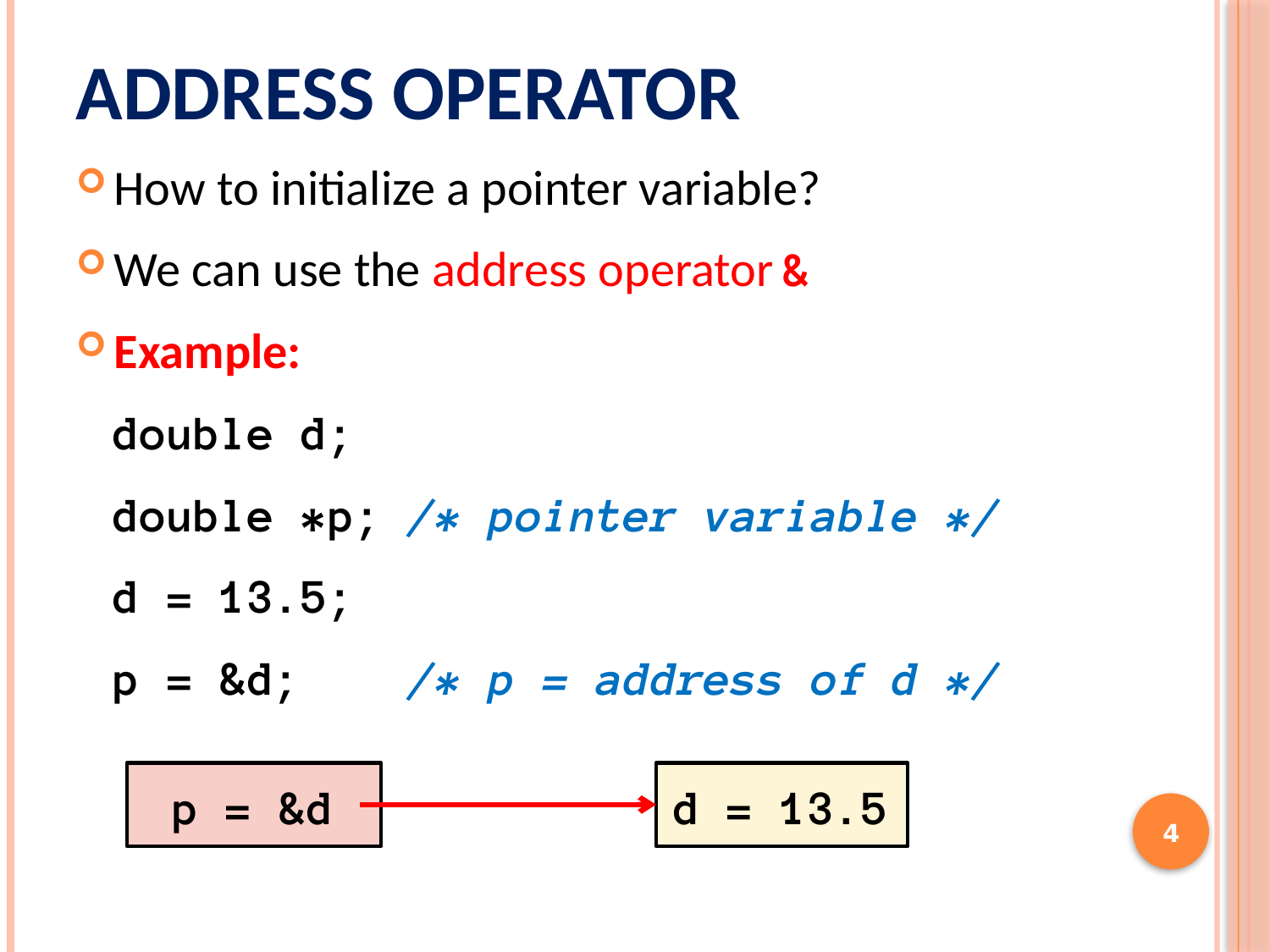

# Address Operator
How to initialize a pointer variable?
We can use the address operator &
Example:
double d;
double *p; /* pointer variable */
d = 13.5;
p = &d;    /* p = address of d */
p = &d
d = 13.5
4